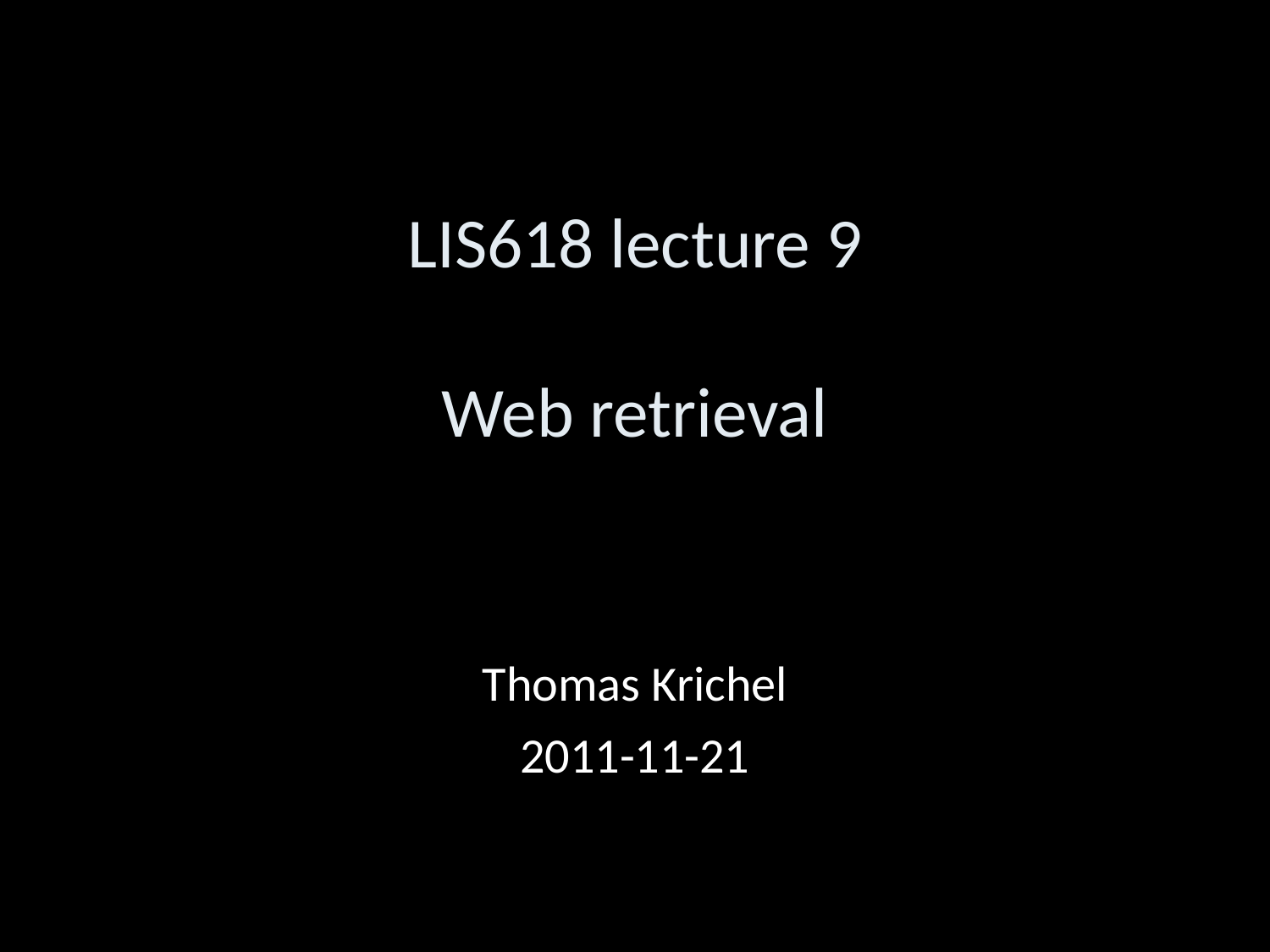

LIS618 lecture 9
Web retrieval
Thomas Krichel
2011-11-21